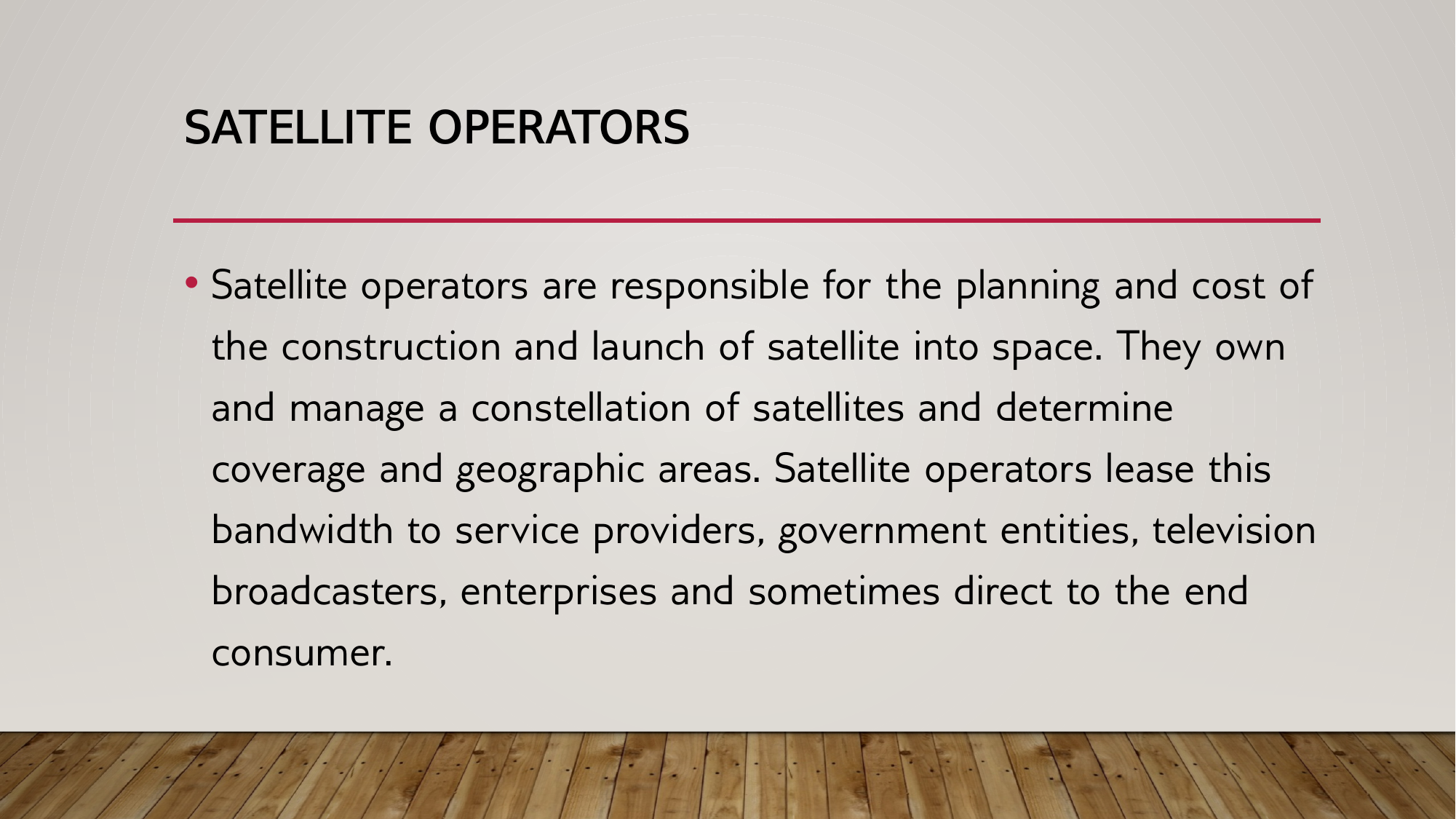

# Satellite Operators
Satellite operators are responsible for the planning and cost of the construction and launch of satellite into space. They own and manage a constellation of satellites and determine coverage and geographic areas. Satellite operators lease this bandwidth to service providers, government entities, television broadcasters, enterprises and sometimes direct to the end consumer.